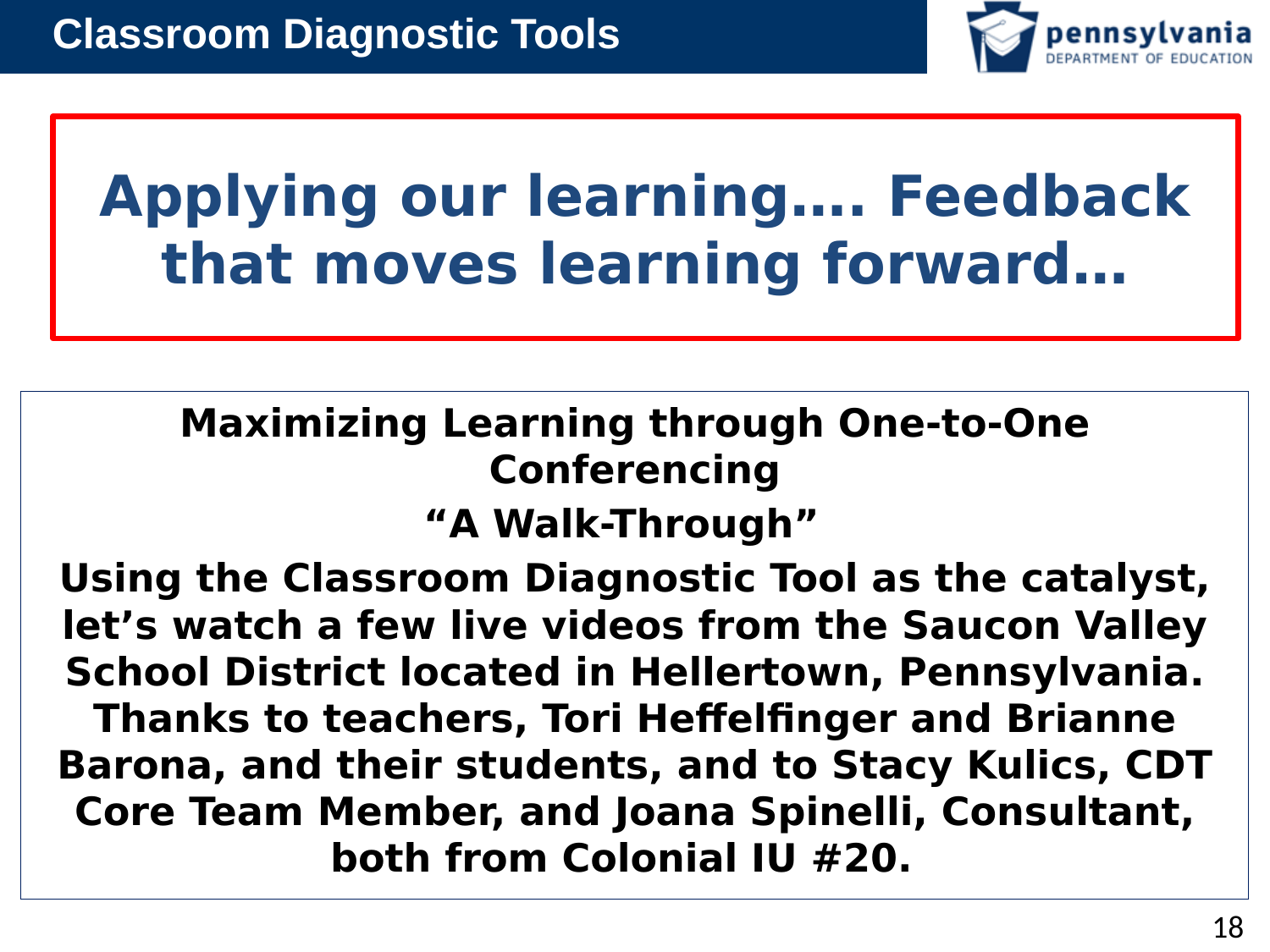

# Applying our learning…. Feedback that moves learning forward…
Maximizing Learning through One-to-One Conferencing
“A Walk-Through”
Using the Classroom Diagnostic Tool as the catalyst, let’s watch a few live videos from the Saucon Valley School District located in Hellertown, Pennsylvania. Thanks to teachers, Tori Heffelfinger and Brianne Barona, and their students, and to Stacy Kulics, CDT Core Team Member, and Joana Spinelli, Consultant, both from Colonial IU #20.
18